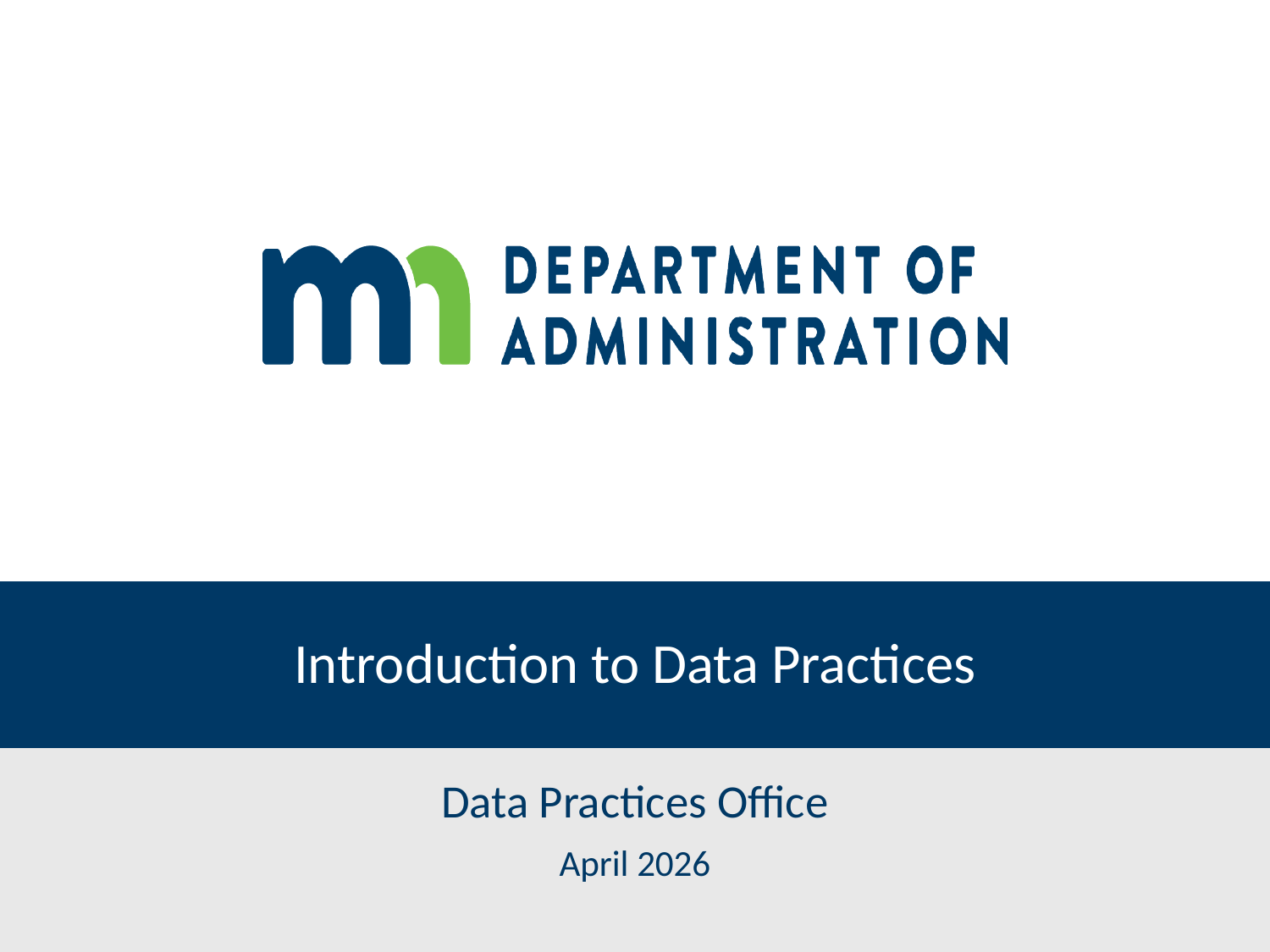

# Introduction to Data Practices
Data Practices Office
April 2026